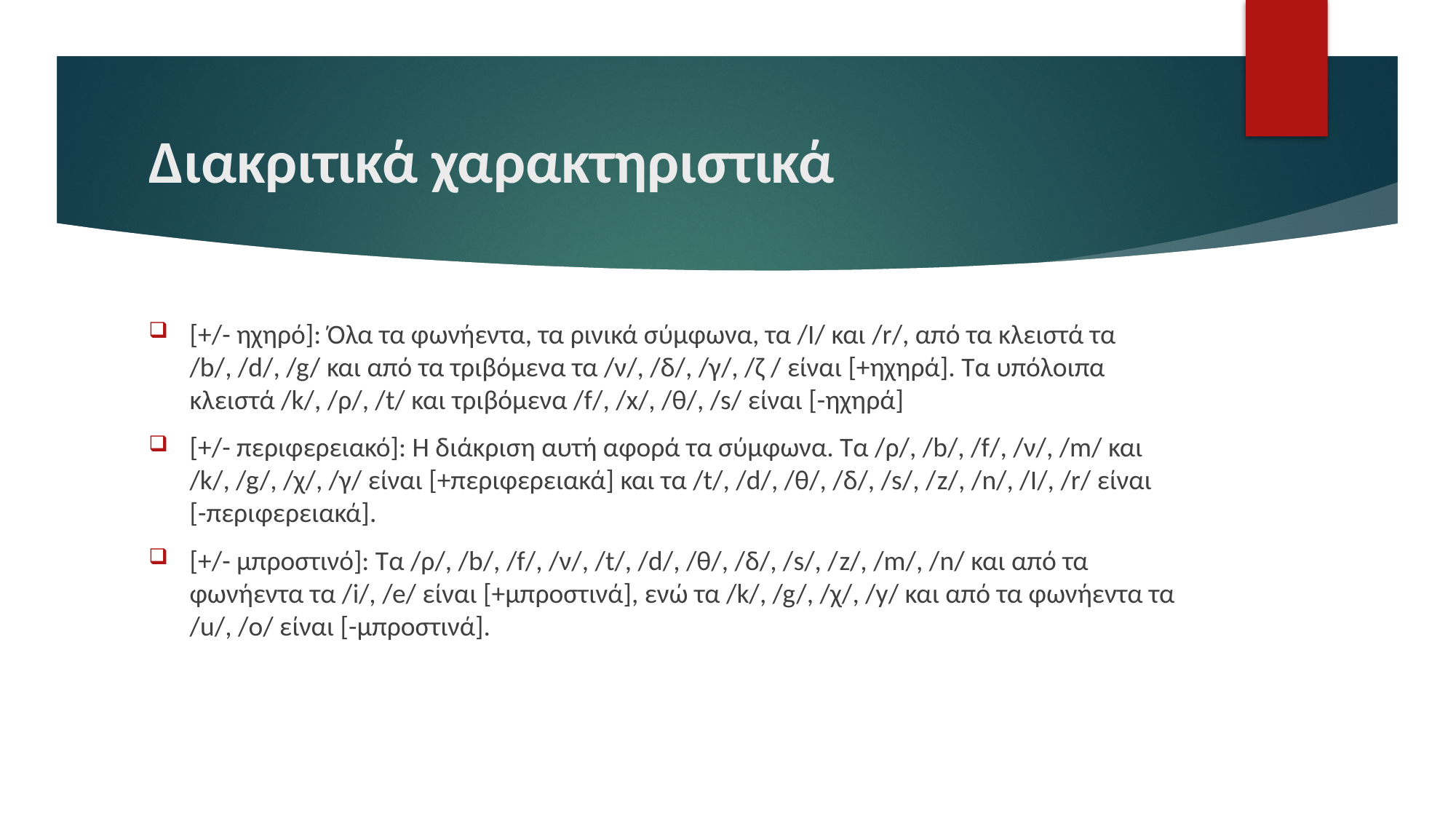

# Διακριτικά χαρακτηριστικά
[+/- ηχηρό]: Όλα τα φωνήεντα, τα ρινικά σύμφωνα, τα /I/ και /r/, από τα κλειστά τα /b/, /d/, /g/ και από τα τριβόμενα τα /ν/, /δ/, /γ/, /ζ / είναι [+ηχηρά]. Τα υπόλοιπα κλειστά /k/, /ρ/, /t/ και τριβόμενα /f/, /x/, /θ/, /s/ είναι [-ηχηρά]
[+/- περιφερειακό]: Η διάκριση αυτή αφορά τα σύμφωνα. Τα /ρ/, /b/, /f/, /ν/, /m/ και /k/, /g/, /χ/, /γ/ είναι [+περιφερειακά] και τα /t/, /d/, /θ/, /δ/, /s/, /z/, /n/, /I/, /r/ είναι
[-περιφερειακά].
[+/- μπροστινό]: Τα /ρ/, /b/, /f/, /ν/, /t/, /d/, /θ/, /δ/, /s/, /z/, /m/, /n/ και από τα φωνήεντα τα /i/, /e/ είναι [+μπροστινά], ενώ τα /k/, /g/, /χ/, /y/ και από τα φωνήεντα τα /u/, /ο/ είναι [-μπροστινά].